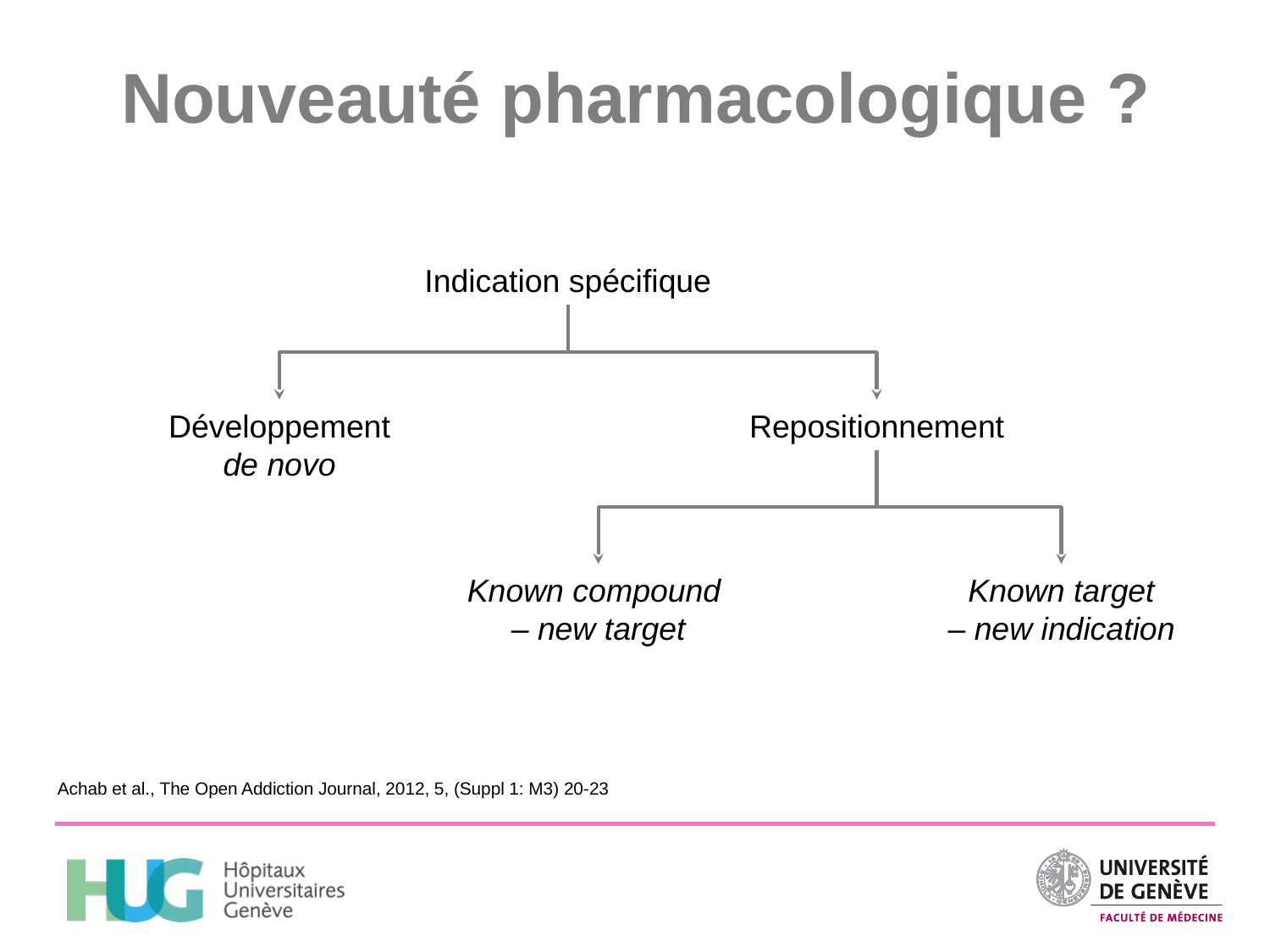

# Nouveauté pharmacologique ?
Indication spécifique
Développement
de novo
Repositionnement
Known compound
– new target
Known target
– new indication
Achab et al., The Open Addiction Journal, 2012, 5, (Suppl 1: M3) 20-23